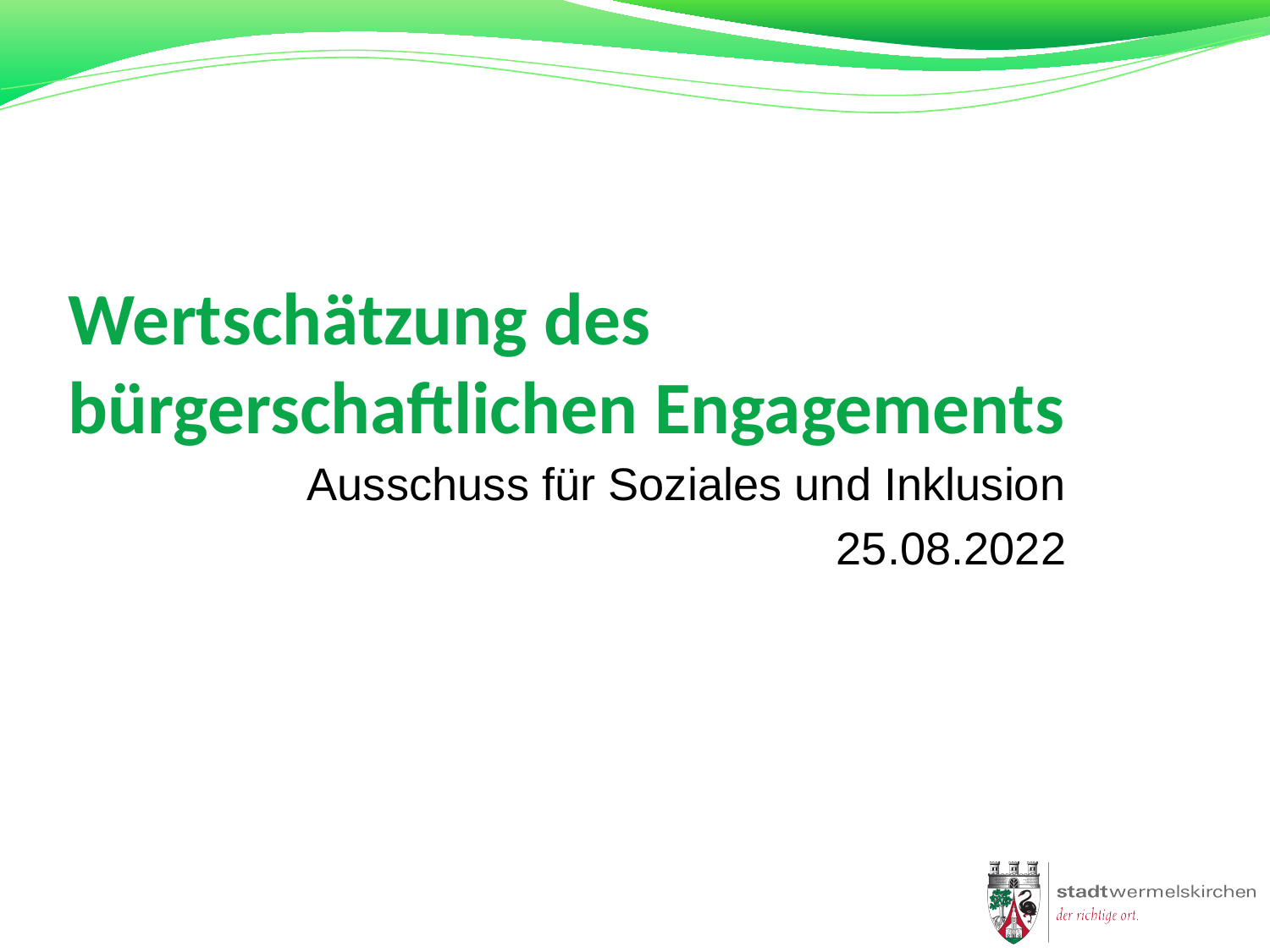

# Wertschätzung des bürgerschaftlichen Engagements
Ausschuss für Soziales und Inklusion
25.08.2022